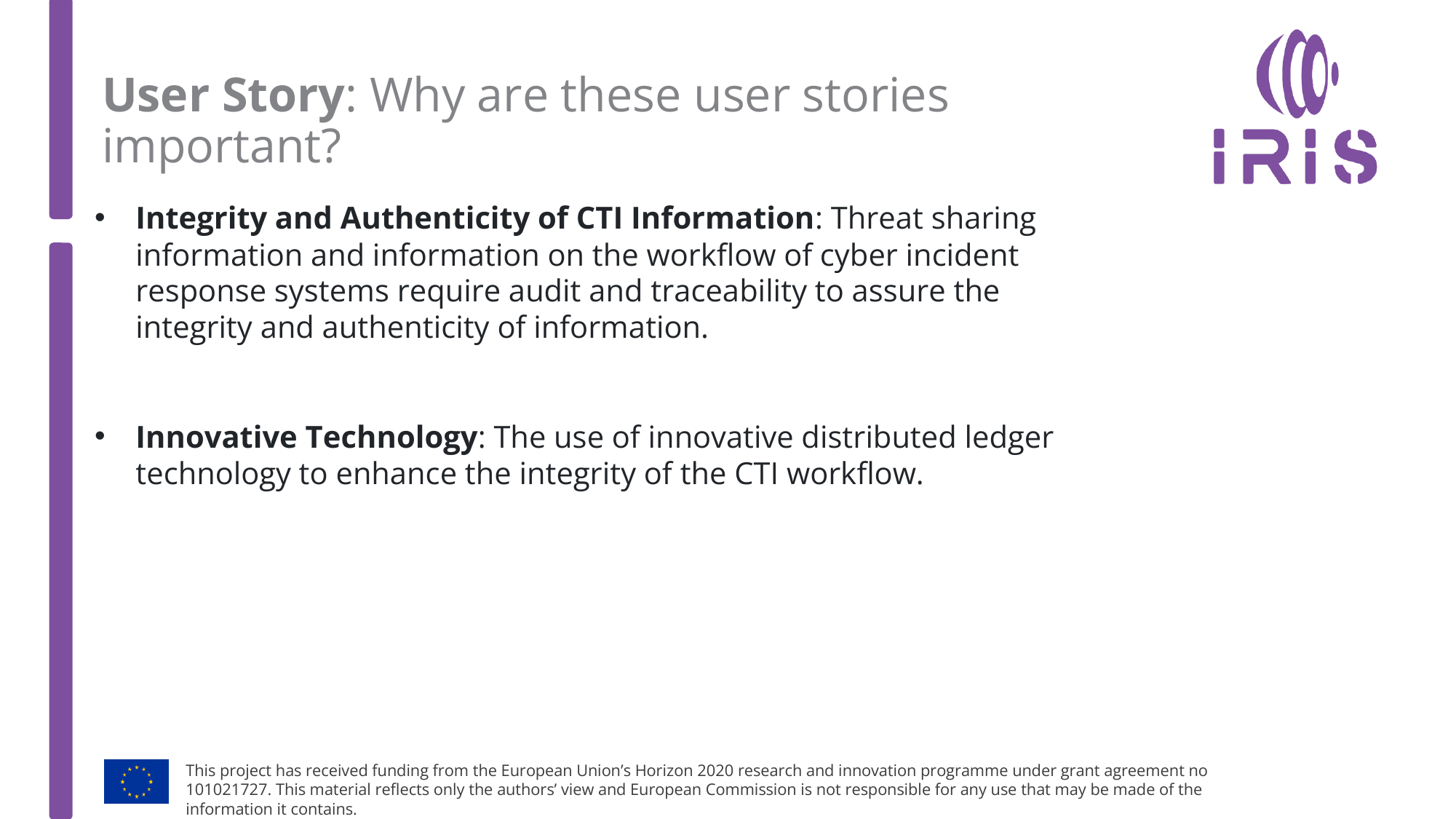

# User Story: Why are these user stories important?
Integrity and Authenticity of CTI Information: Threat sharing information and information on the workflow of cyber incident response systems require audit and traceability to assure the integrity and authenticity of information.

Innovative Technology: The use of innovative distributed ledger technology to enhance the integrity of the CTI workflow.